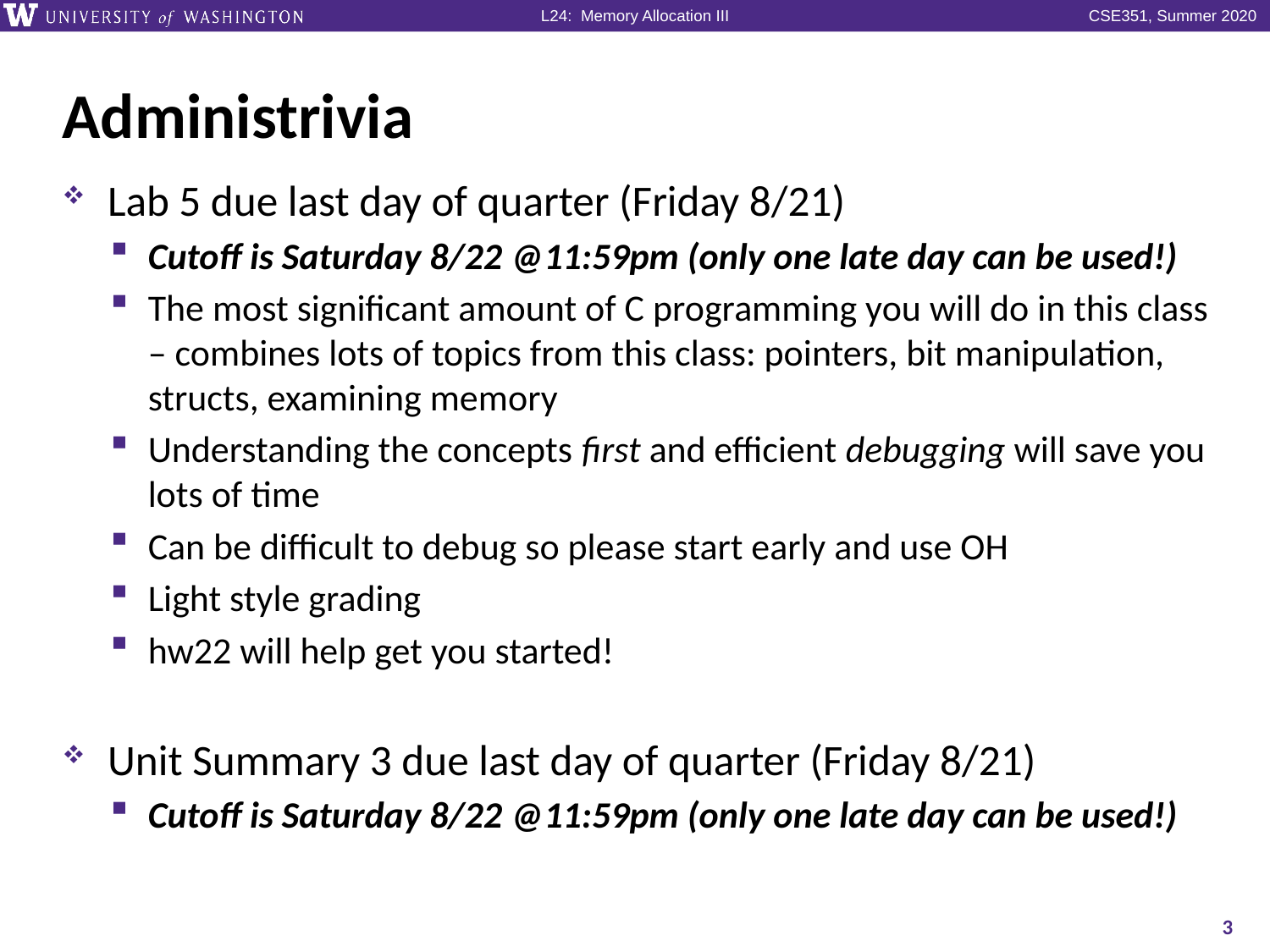

# Administrivia
Lab 5 due last day of quarter (Friday 8/21)
Cutoff is Saturday 8/22 @11:59pm (only one late day can be used!)
The most significant amount of C programming you will do in this class – combines lots of topics from this class: pointers, bit manipulation, structs, examining memory
Understanding the concepts first and efficient debugging will save you lots of time
Can be difficult to debug so please start early and use OH
Light style grading
hw22 will help get you started!

Unit Summary 3 due last day of quarter (Friday 8/21)
Cutoff is Saturday 8/22 @11:59pm (only one late day can be used!)

3